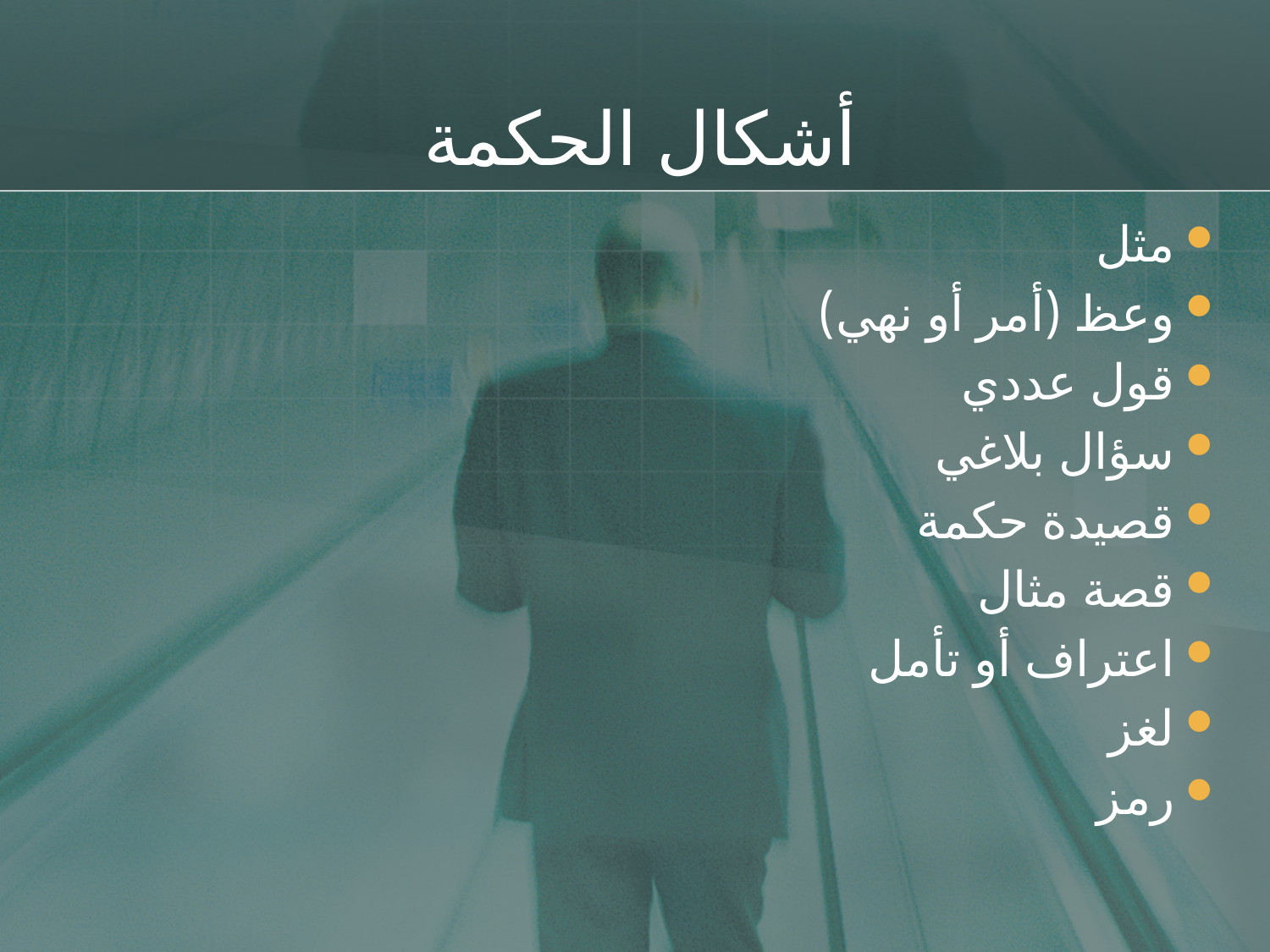

# أشكال الحكمة
مثل
وعظ (أمر أو نهي)
قول عددي
سؤال بلاغي
قصيدة حكمة
قصة مثال
اعتراف أو تأمل
لغز
رمز